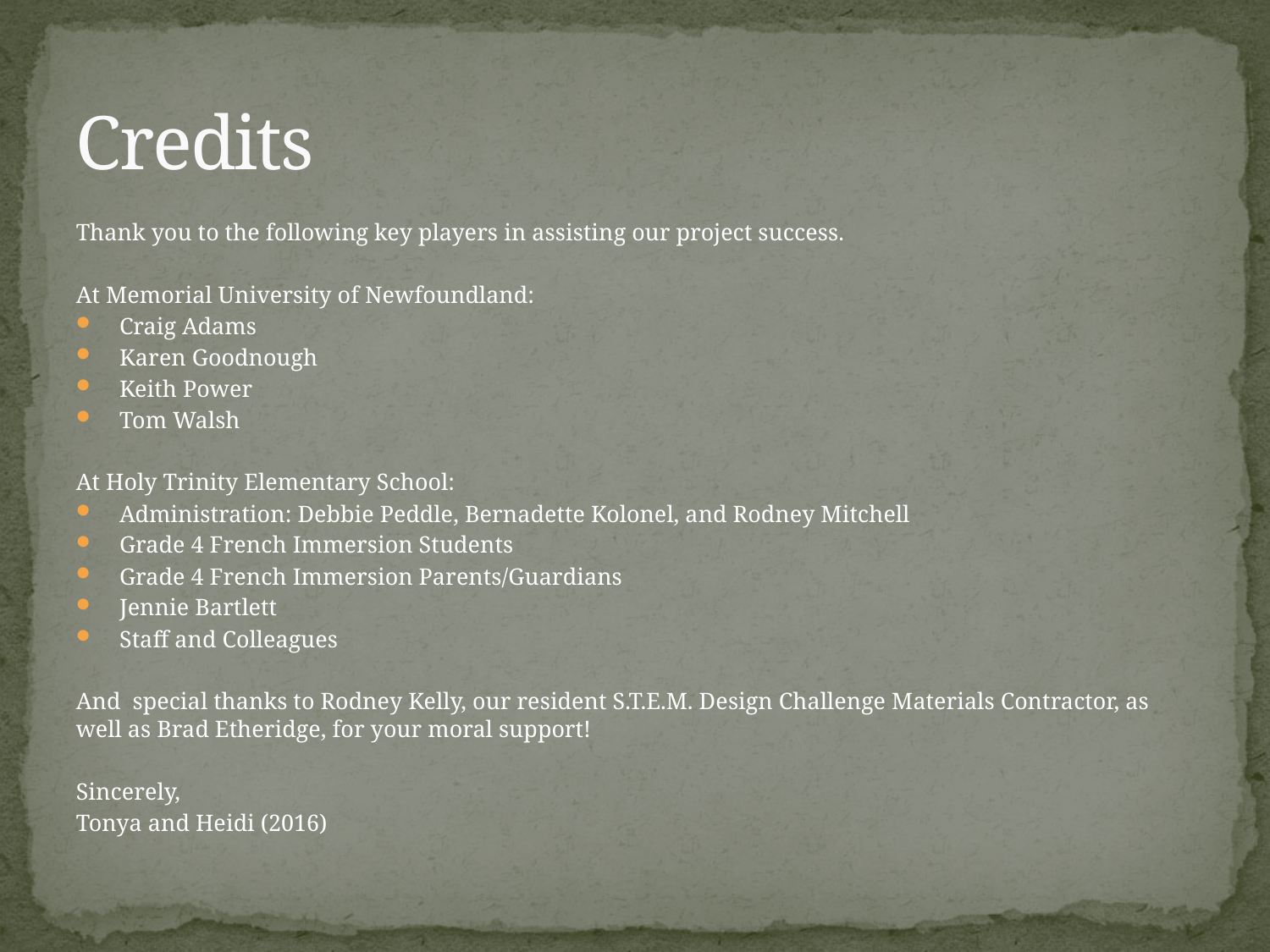

# Credits
Thank you to the following key players in assisting our project success.

At Memorial University of Newfoundland:
Craig Adams
Karen Goodnough
Keith Power
Tom Walsh

At Holy Trinity Elementary School:
Administration: Debbie Peddle, Bernadette Kolonel, and Rodney Mitchell
Grade 4 French Immersion Students
Grade 4 French Immersion Parents/Guardians
Jennie Bartlett
Staff and Colleagues

And  special thanks to Rodney Kelly, our resident S.T.E.M. Design Challenge Materials Contractor, as well as Brad Etheridge, for your moral support!

Sincerely,
Tonya and Heidi (2016)